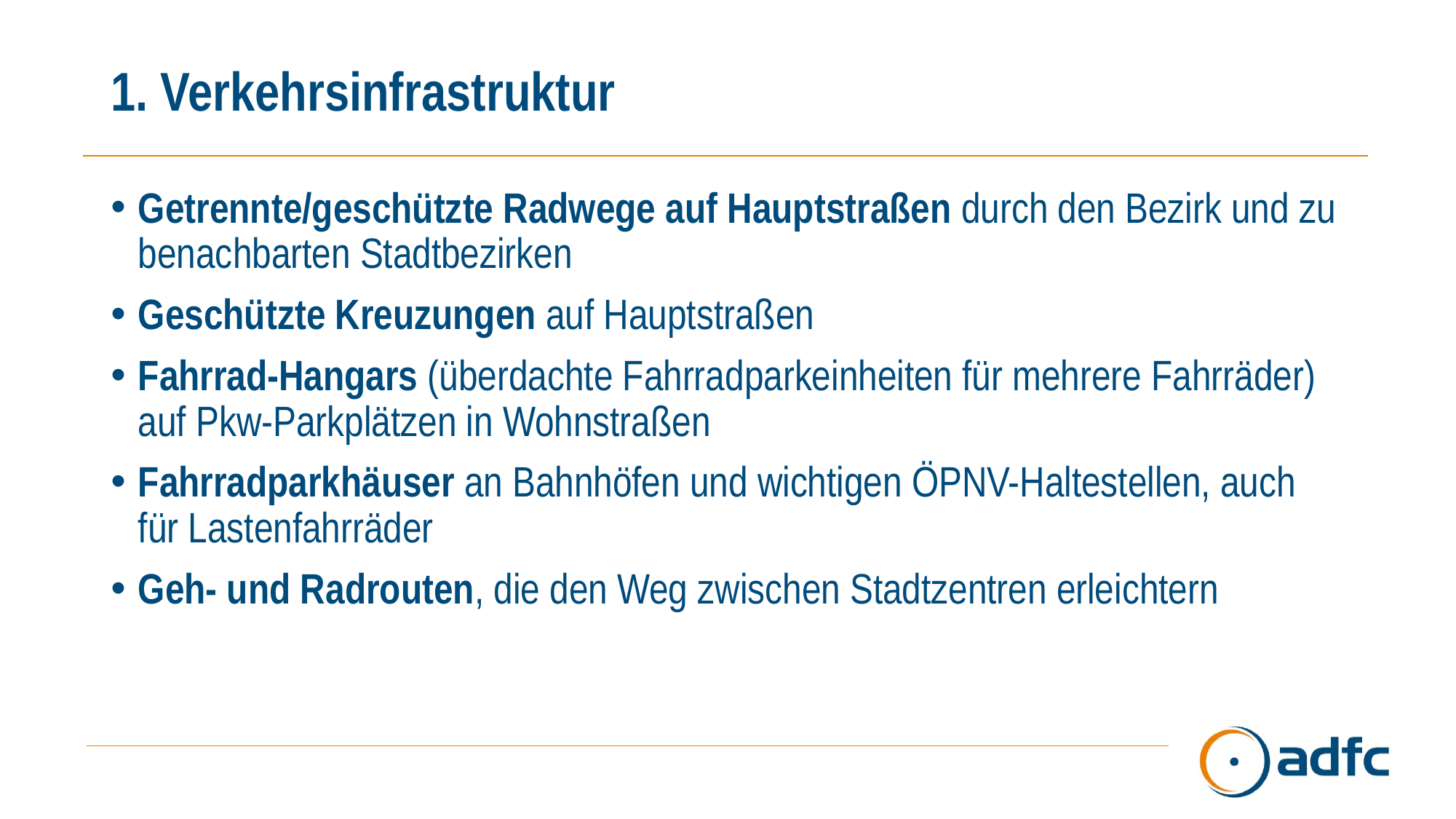

# 1. Verkehrsinfrastruktur
Getrennte/geschützte Radwege auf Hauptstraßen durch den Bezirk und zu benachbarten Stadtbezirken
Geschützte Kreuzungen auf Hauptstraßen
Fahrrad-Hangars (überdachte Fahrradparkeinheiten für mehrere Fahrräder) auf Pkw-Parkplätzen in Wohnstraßen
Fahrradparkhäuser an Bahnhöfen und wichtigen ÖPNV-Haltestellen, auch für Lastenfahrräder
Geh- und Radrouten, die den Weg zwischen Stadtzentren erleichtern